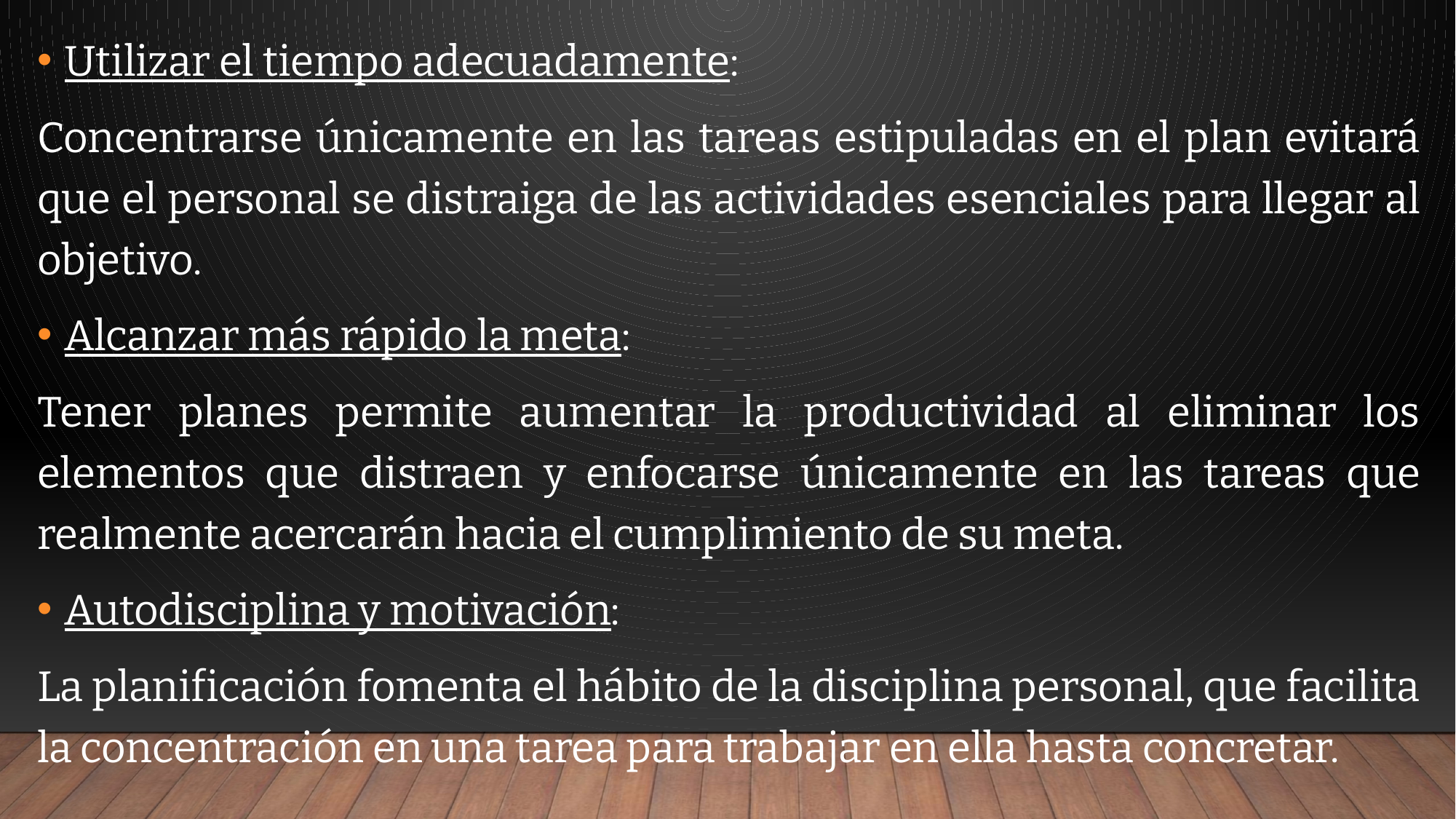

Utilizar el tiempo adecuadamente:
Concentrarse únicamente en las tareas estipuladas en el plan evitará que el personal se distraiga de las actividades esenciales para llegar al objetivo.
Alcanzar más rápido la meta:
Tener planes permite aumentar la productividad al eliminar los elementos que distraen y enfocarse únicamente en las tareas que realmente acercarán hacia el cumplimiento de su meta.
Autodisciplina y motivación:
La planificación fomenta el hábito de la disciplina personal, que facilita la concentración en una tarea para trabajar en ella hasta concretar.